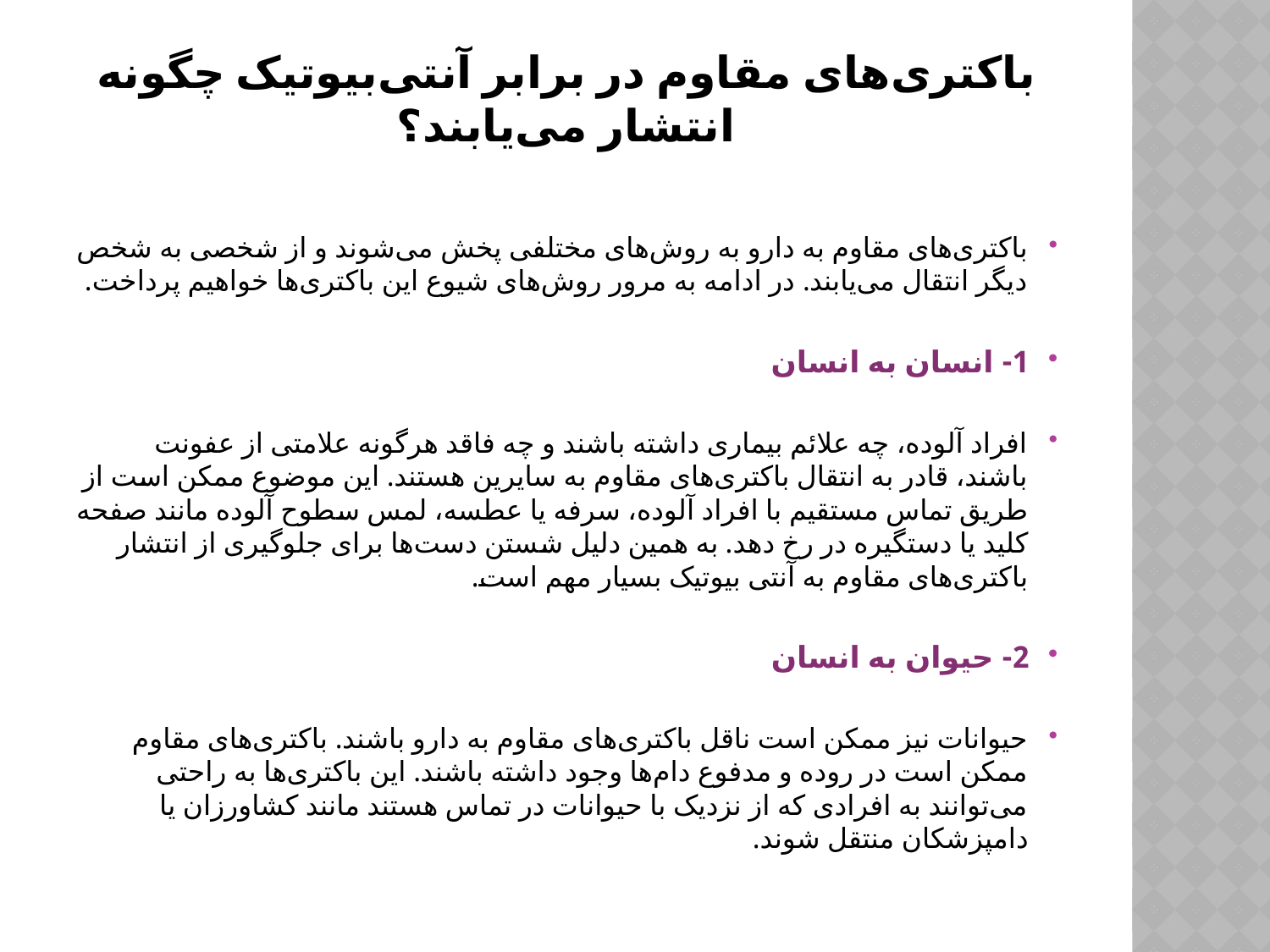

# باکتری‌های مقاوم در برابر آنتی‌بیوتیک چگونه انتشار می‌یابند؟
باکتری‌های مقاوم به دارو به روش‌های مختلفی پخش می‌شوند و از شخصی به شخص دیگر انتقال می‌یابند. در ادامه به مرور روش‌های شیوع این باکتری‌ها خواهیم پرداخت.

1- انسان به انسان

افراد آلوده، چه علائم بیماری داشته باشند و چه فاقد هرگونه علامتی از عفونت باشند، قادر به انتقال باکتری‌های مقاوم به سایرین هستند. این موضوع ممکن است از طریق تماس مستقیم با افراد آلوده، سرفه یا عطسه، لمس سطوح آلوده مانند صفحه کلید یا دستگیره در رخ دهد. به همین دلیل شستن دست‌ها برای جلوگیری از انتشار باکتری‌های مقاوم به آنتی بیوتیک بسیار مهم است.

2- حیوان به انسان

حیوانات نیز ممکن است ناقل باکتری‌های مقاوم به دارو باشند. باکتری‌های مقاوم ممکن است در روده و مدفوع دام‌ها وجود داشته باشند. این باکتری‌ها به راحتی می‌توانند به افرادی که از نزدیک با حیوانات در تماس هستند مانند کشاورزان یا دامپزشکان منتقل شوند.